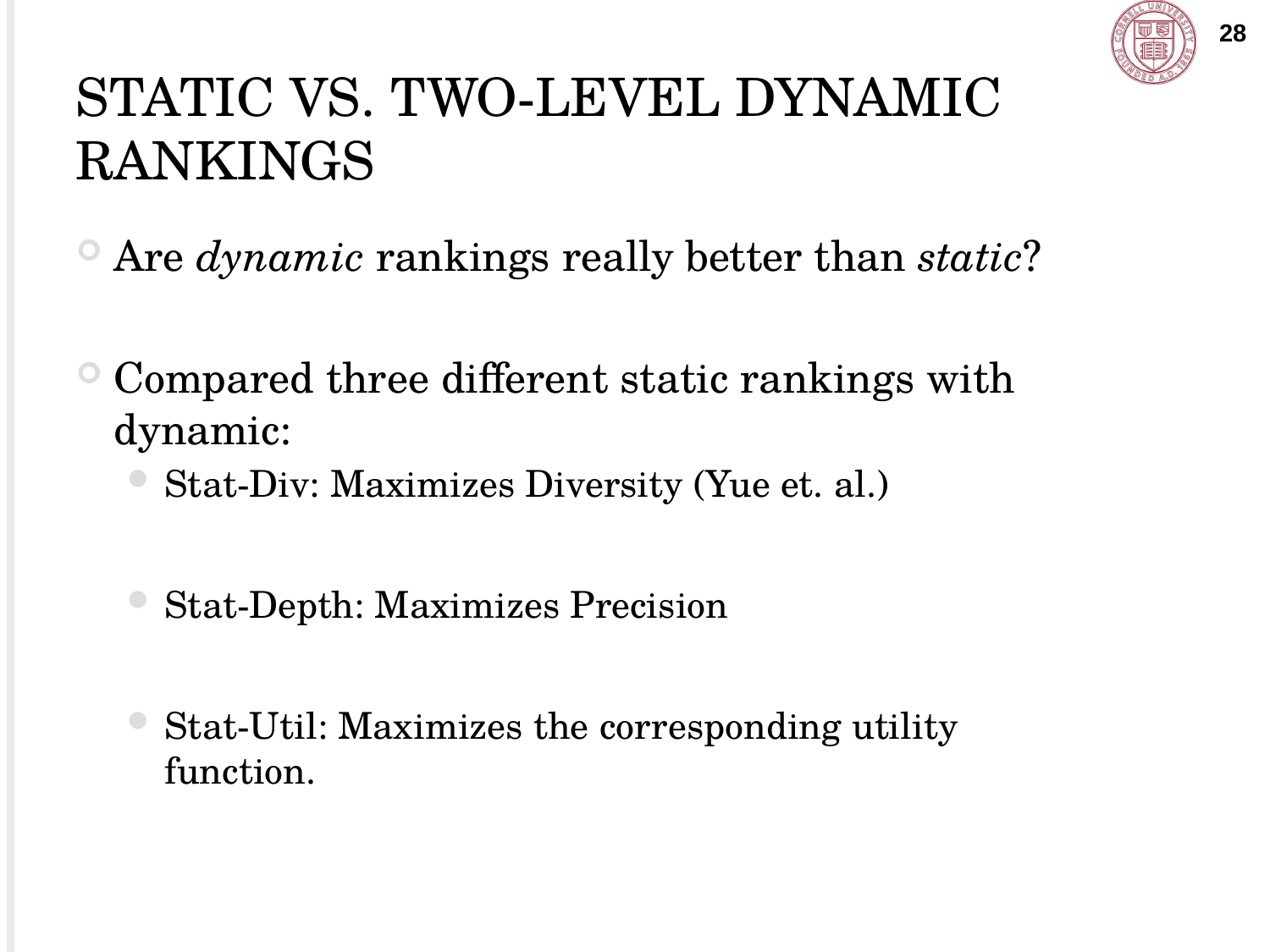

28
# Static vs. Two-Level Dynamic Rankings
Are dynamic rankings really better than static?

Compared three different static rankings with dynamic:
Stat-Div: Maximizes Diversity (Yue et. al.)

Stat-Depth: Maximizes Precision

Stat-Util: Maximizes the corresponding utility function.